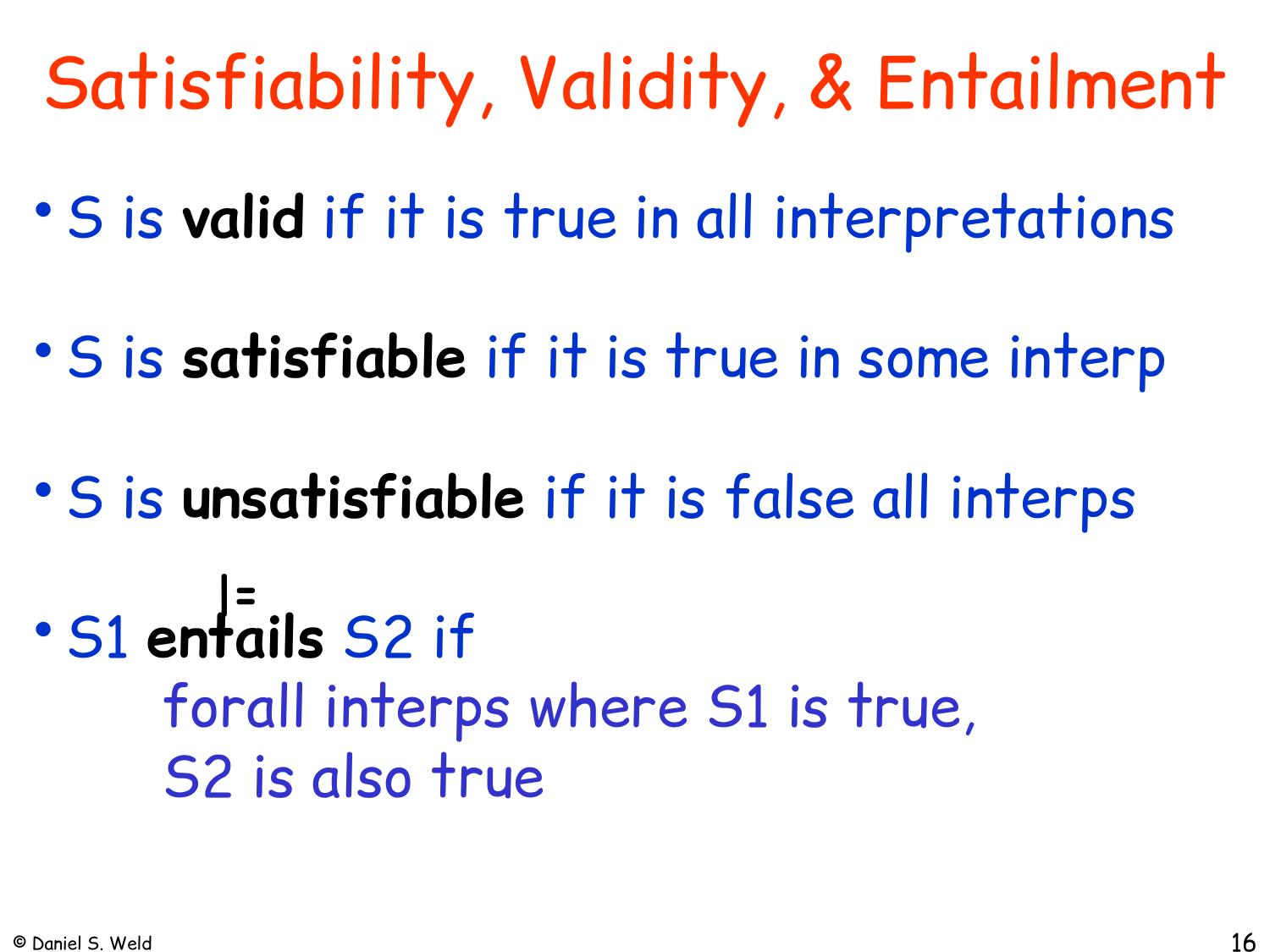

# Satisfiability, Validity, & Entailment
S is valid if it is true in all interpretations

S is satisfiable if it is true in some interp

S is unsatisfiable if it is false all interps

S1 entails S2 if
forall interps where S1 is true,
S2 is also true
|=
16
© Daniel S. Weld